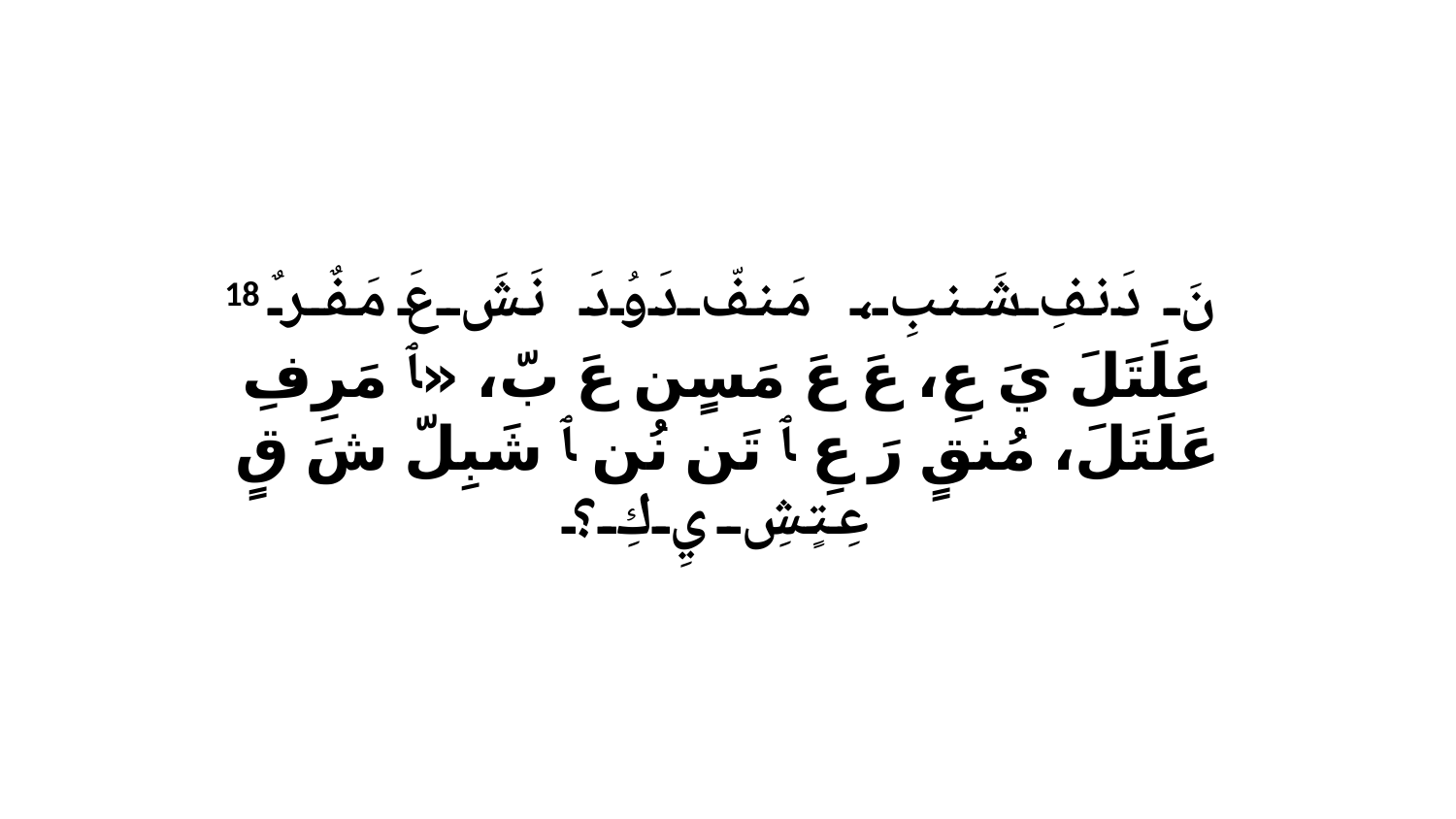

18 نَ دَنفِ شَنبِ، مَنفّ دَوُدَ نَشَ عَ مَفٌرٌ عَلَتَلَ يَ عِ، عَ عَ مَسٍن عَ بّ، «ﭑ مَرِفِ عَلَتَلَ، مُنقٍ رَ عِ ﭑ تَن نُن ﭑ شَبِلّ شَ قٍ عِتٍشِ يِ كِ؟